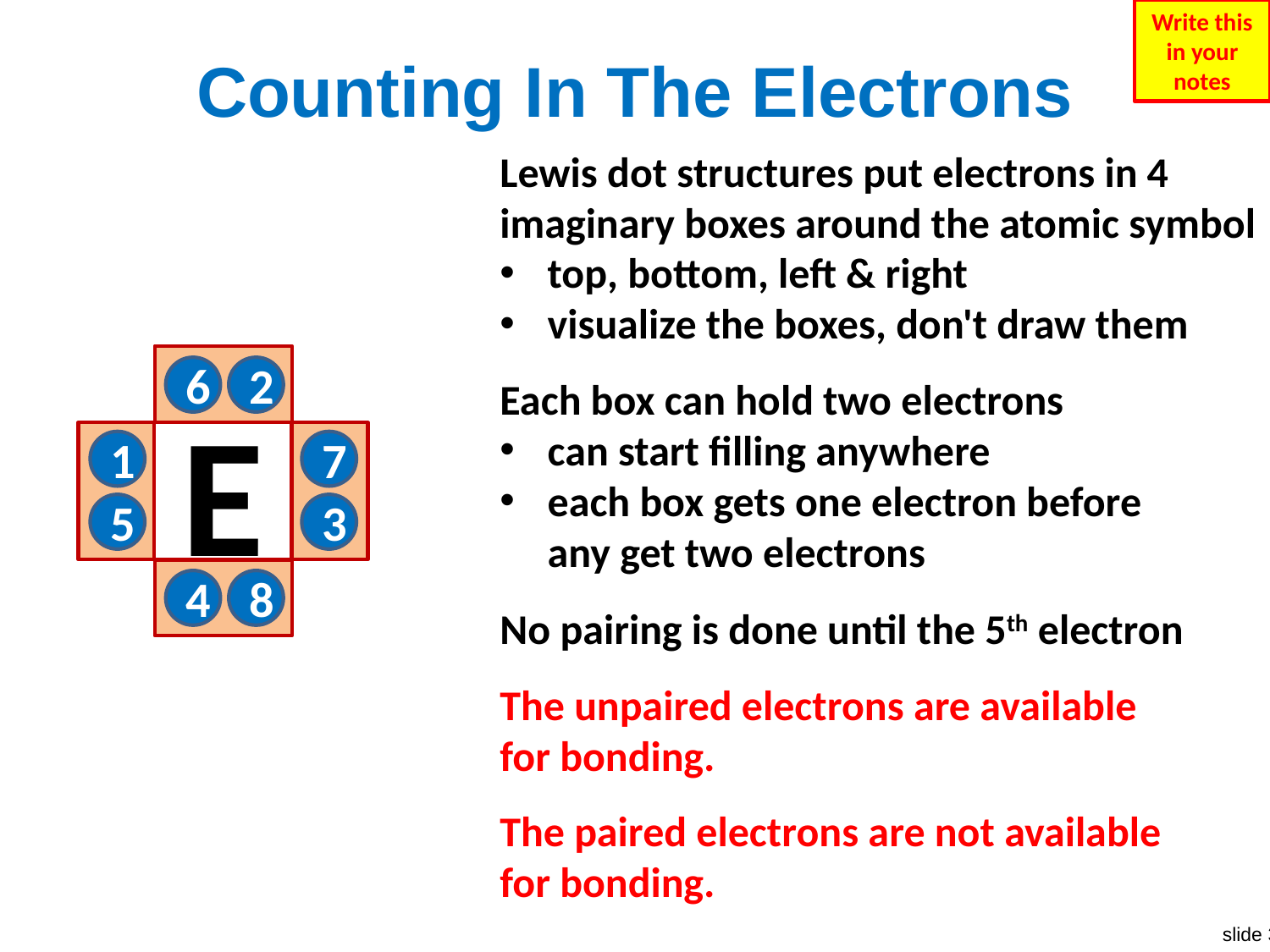

Write this in your notes
# Counting In The Electrons
Lewis dot structures put electrons in 4 imaginary boxes around the atomic symbol
top, bottom, left & right
visualize the boxes, don't draw them

6
2
Each box can hold two electrons
can start filling anywhere
each box gets one electron before any get two electrons
E
1
7
5
3
4
8
No pairing is done until the 5th electron
The unpaired electrons are available for bonding.
The paired electrons are not available for bonding.